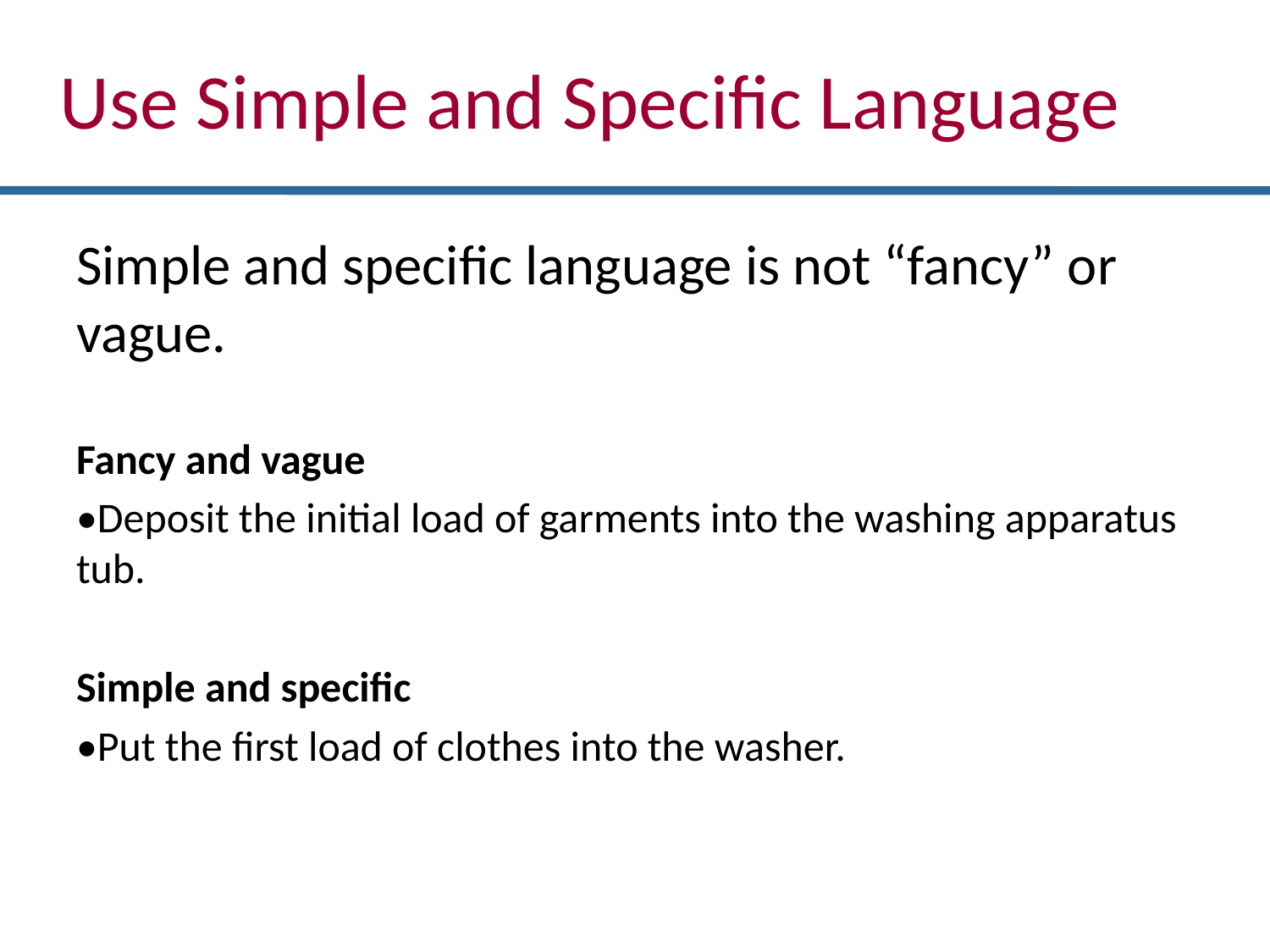

Use Simple and Specific Language
Simple and specific language is not “fancy” or vague.

Fancy and vague
•Deposit the initial load of garments into the washing apparatus tub.

Simple and specific
•Put the first load of clothes into the washer.